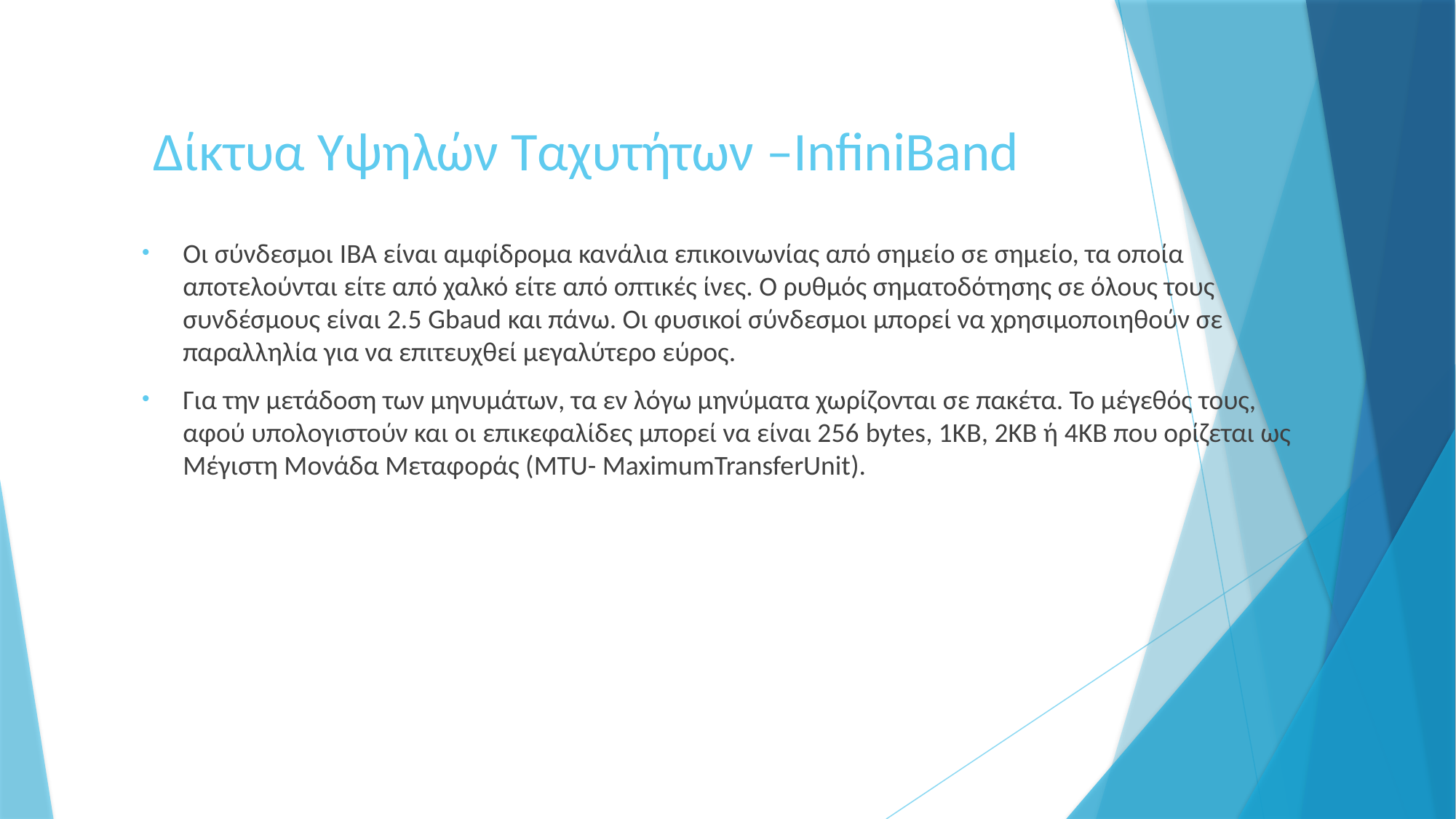

# Δίκτυα Υψηλών Ταχυτήτων –InfiniBand
Οι σύνδεσμοι IBA είναι αμφίδρομα κανάλια επικοινωνίας από σημείο σε σημείο, τα οποία αποτελούνται είτε από χαλκό είτε από οπτικές ίνες. Ο ρυθμός σηματοδότησης σε όλους τους συνδέσμους είναι 2.5 Gbaud και πάνω. Οι φυσικοί σύνδεσμοι μπορεί να χρησιμοποιηθούν σε παραλληλία για να επιτευχθεί μεγαλύτερο εύρος.
Για την μετάδοση των μηνυμάτων, τα εν λόγω μηνύματα χωρίζονται σε πακέτα. Το μέγεθός τους, αφού υπολογιστούν και οι επικεφαλίδες μπορεί να είναι 256 bytes, 1KB, 2KB ή 4KB που ορίζεται ως Μέγιστη Μονάδα Μεταφοράς (MTU- MaximumTransferUnit).